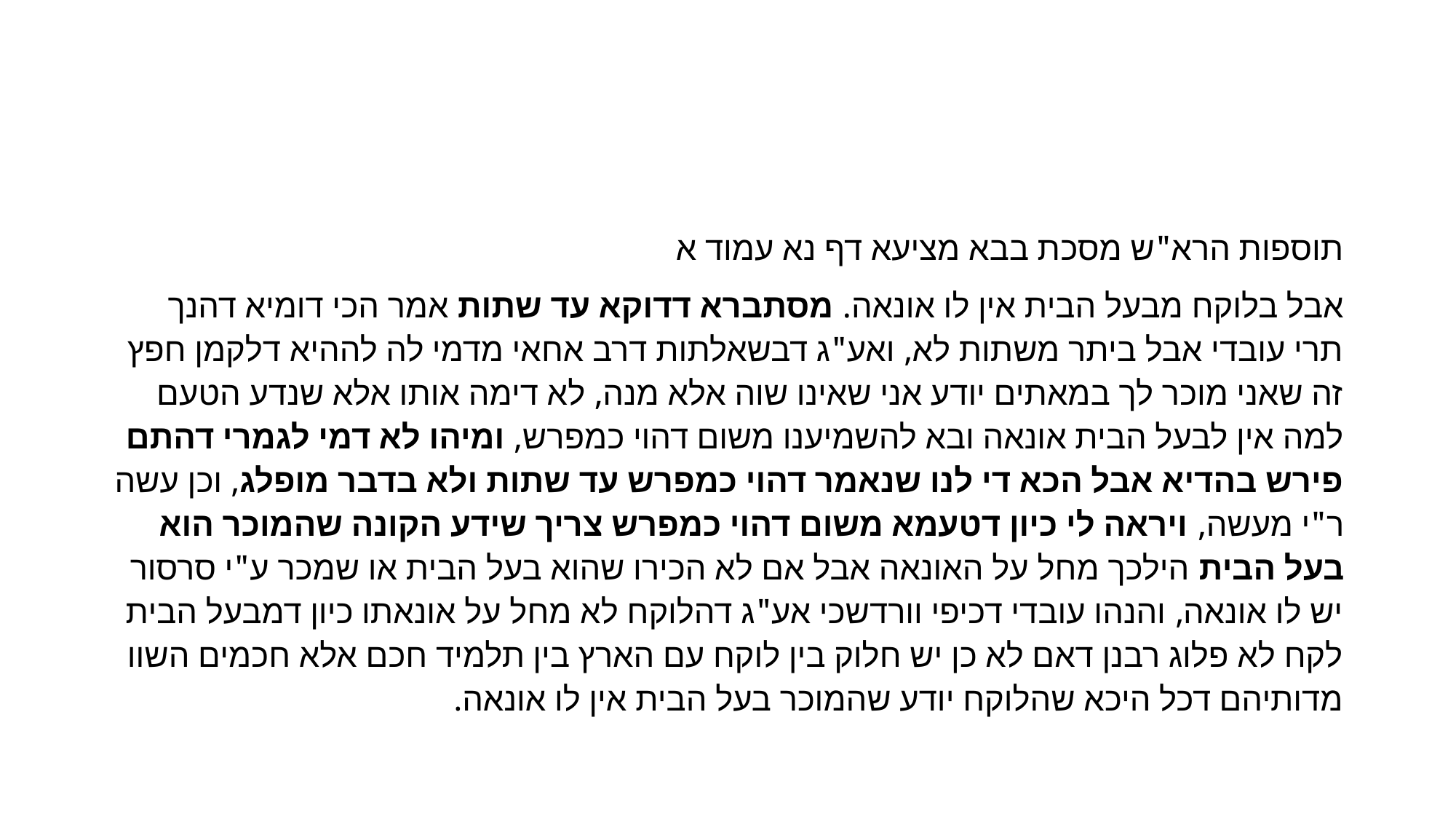

#
תוספות הרא"ש מסכת בבא מציעא דף נא עמוד א
אבל בלוקח מבעל הבית אין לו אונאה. מסתברא דדוקא עד שתות אמר הכי דומיא דהנך תרי עובדי אבל ביתר משתות לא, ואע"ג דבשאלתות דרב אחאי מדמי לה לההיא דלקמן חפץ זה שאני מוכר לך במאתים יודע אני שאינו שוה אלא מנה, לא דימה אותו אלא שנדע הטעם למה אין לבעל הבית אונאה ובא להשמיענו משום דהוי כמפרש, ומיהו לא דמי לגמרי דהתם פירש בהדיא אבל הכא די לנו שנאמר דהוי כמפרש עד שתות ולא בדבר מופלג, וכן עשה ר"י מעשה, ויראה לי כיון דטעמא משום דהוי כמפרש צריך שידע הקונה שהמוכר הוא בעל הבית הילכך מחל על האונאה אבל אם לא הכירו שהוא בעל הבית או שמכר ע"י סרסור יש לו אונאה, והנהו עובדי דכיפי וורדשכי אע"ג דהלוקח לא מחל על אונאתו כיון דמבעל הבית לקח לא פלוג רבנן דאם לא כן יש חלוק בין לוקח עם הארץ בין תלמיד חכם אלא חכמים השוו מדותיהם דכל היכא שהלוקח יודע שהמוכר בעל הבית אין לו אונאה.